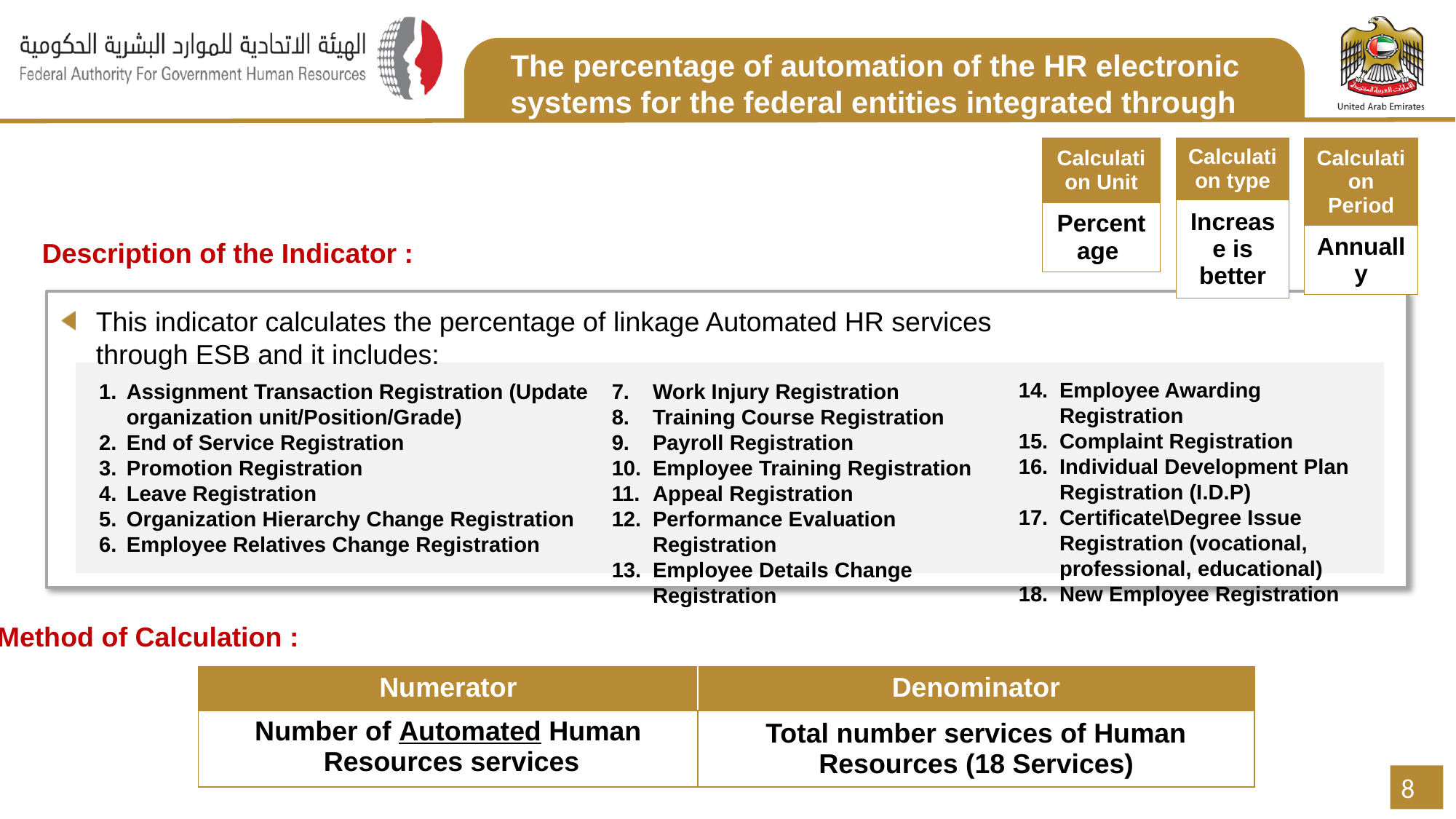

The percentage of automation of the HR electronic systems for the federal entities integrated through the Enterprise Service Bus (ESB)
| Calculation type |
| --- |
| Increase is better |
| Calculation Unit |
| --- |
| Percentage |
| Calculation Period |
| --- |
| Annually |
Description of the Indicator :

This indicator calculates the percentage of linkage Automated HR services through ESB and it includes:

Assignment Transaction Registration (Update organization unit/Position/Grade)
End of Service Registration
Promotion Registration
Leave Registration
Organization Hierarchy Change Registration
Employee Relatives Change Registration

Employee Awarding Registration
Complaint Registration
Individual Development Plan Registration (I.D.P)
Certificate\Degree Issue Registration (vocational, professional, educational)
New Employee Registration
Work Injury Registration
Training Course Registration
Payroll Registration
Employee Training Registration
Appeal Registration
Performance Evaluation Registration
Employee Details Change Registration
Method of Calculation :
| Numerator | Denominator |
| --- | --- |
| Number of Automated Human Resources services | Total number services of Human Resources (18 Services) |
8